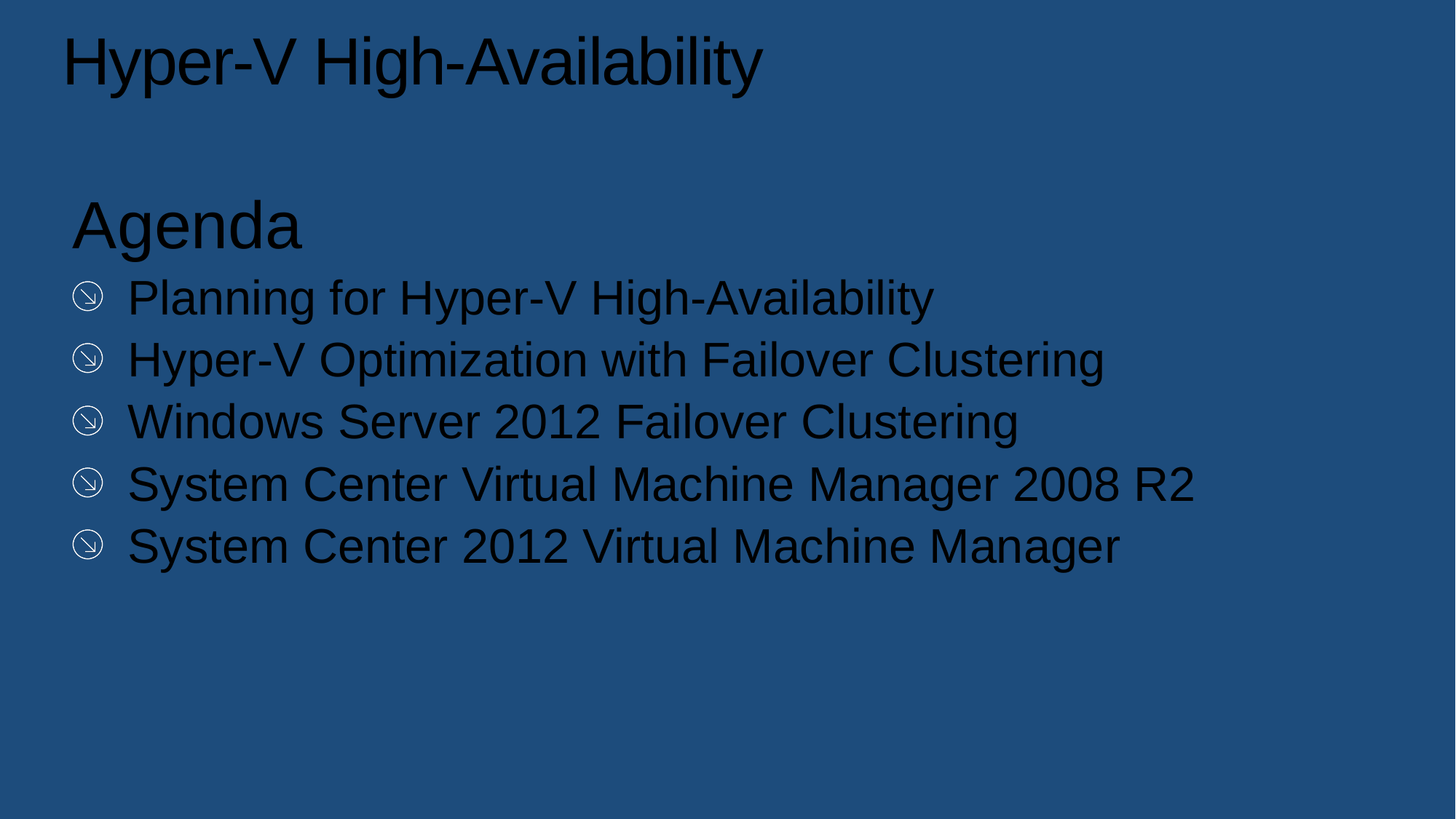

# Hyper-V High-Availability
Agenda
Planning for Hyper-V High-Availability
Hyper-V Optimization with Failover Clustering
Windows Server 2012 Failover Clustering
System Center Virtual Machine Manager 2008 R2
System Center 2012 Virtual Machine Manager